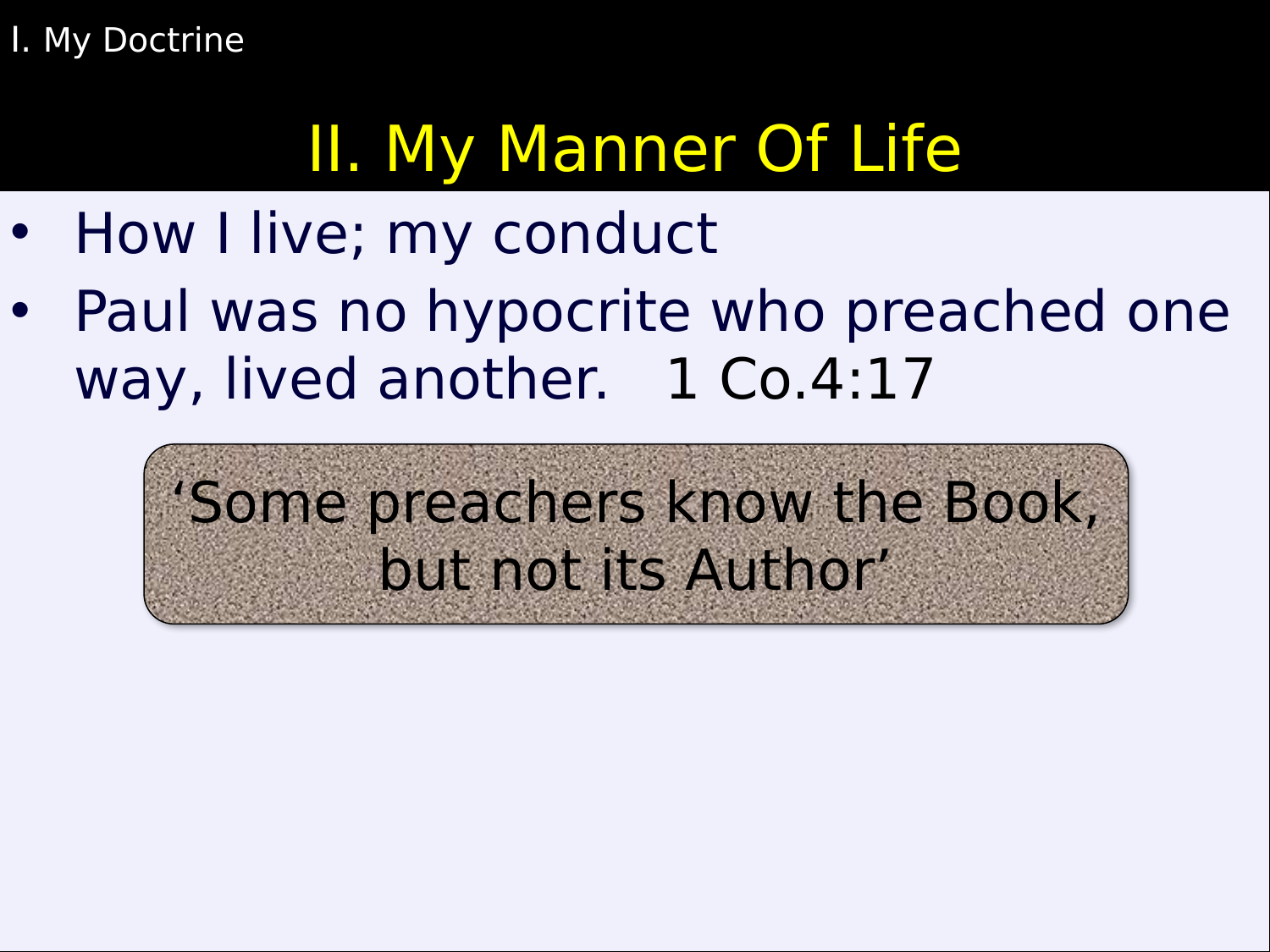

# II. My Manner Of Life
I. My Doctrine
How I live; my conduct
Paul was no hypocrite who preached one way, lived another.   1 Co.4:17

‘Some preachers know the Book,
but not its Author’